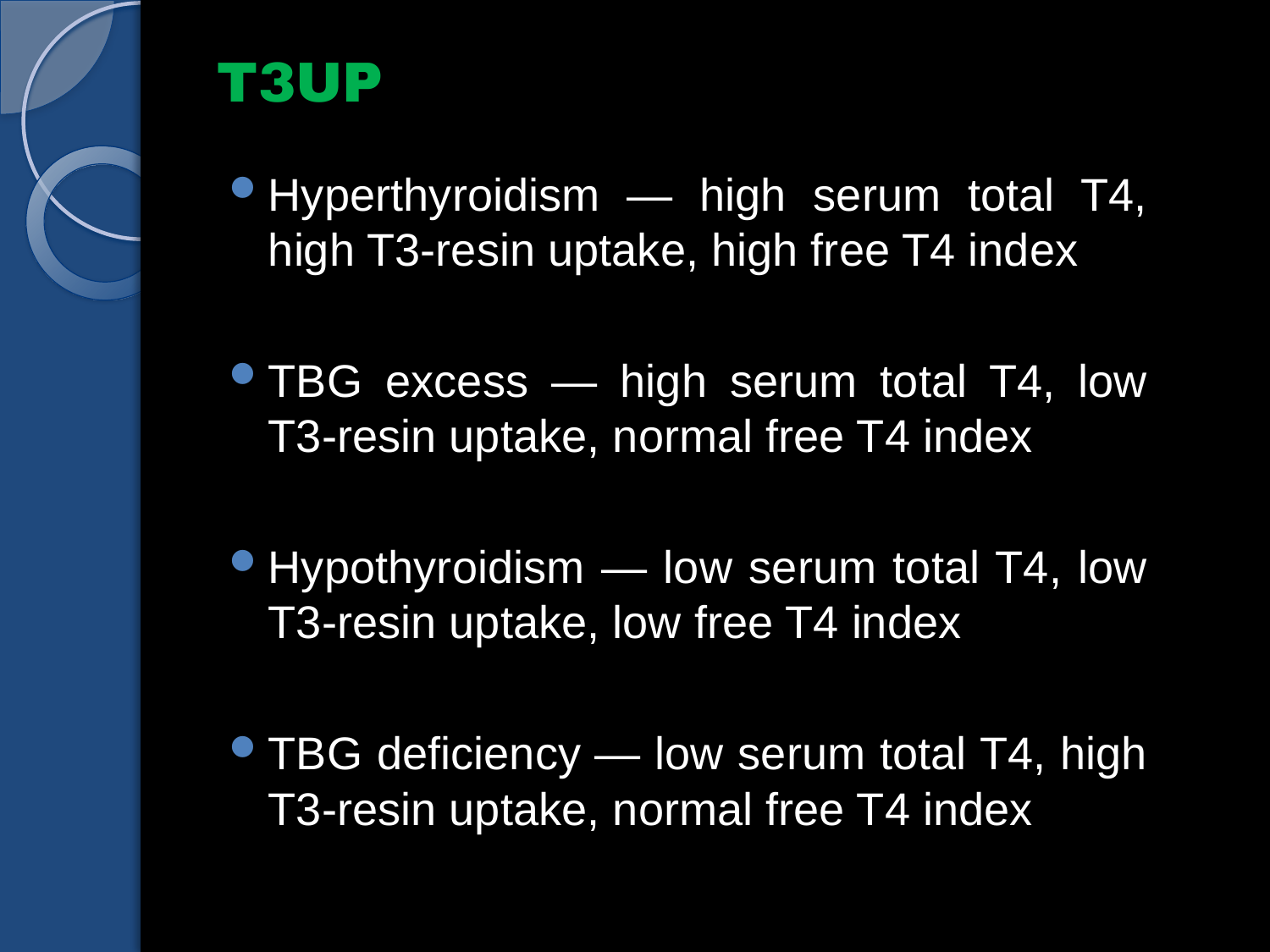

# T3UP
Hyperthyroidism — high serum total T4, high T3-resin uptake, high free T4 index

TBG excess — high serum total T4, low T3-resin uptake, normal free T4 index

Hypothyroidism — low serum total T4, low T3-resin uptake, low free T4 index

TBG deficiency — low serum total T4, high T3-resin uptake, normal free T4 index